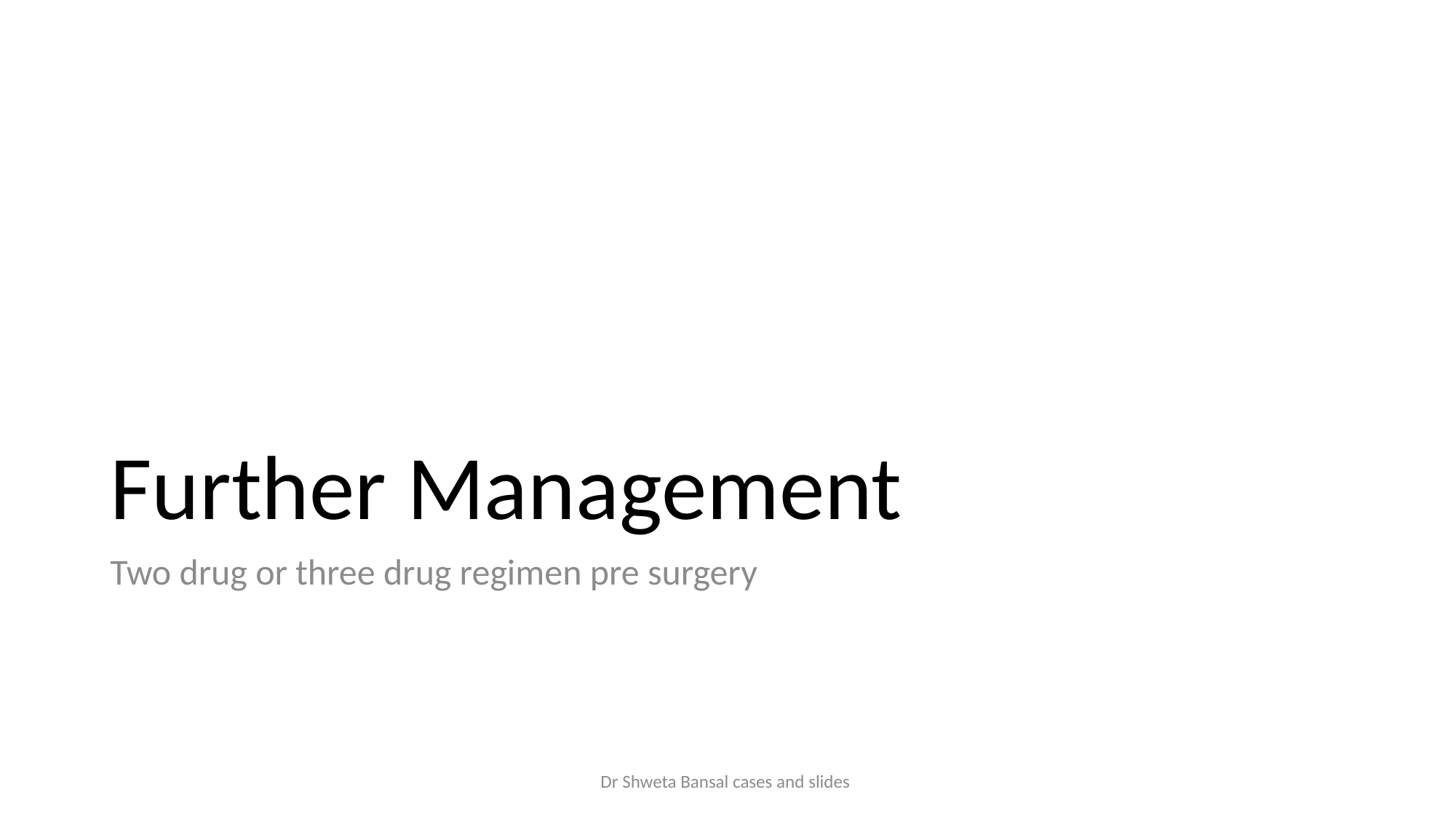

# Further Management
Two drug or three drug regimen pre surgery
Dr Shweta Bansal cases and slides